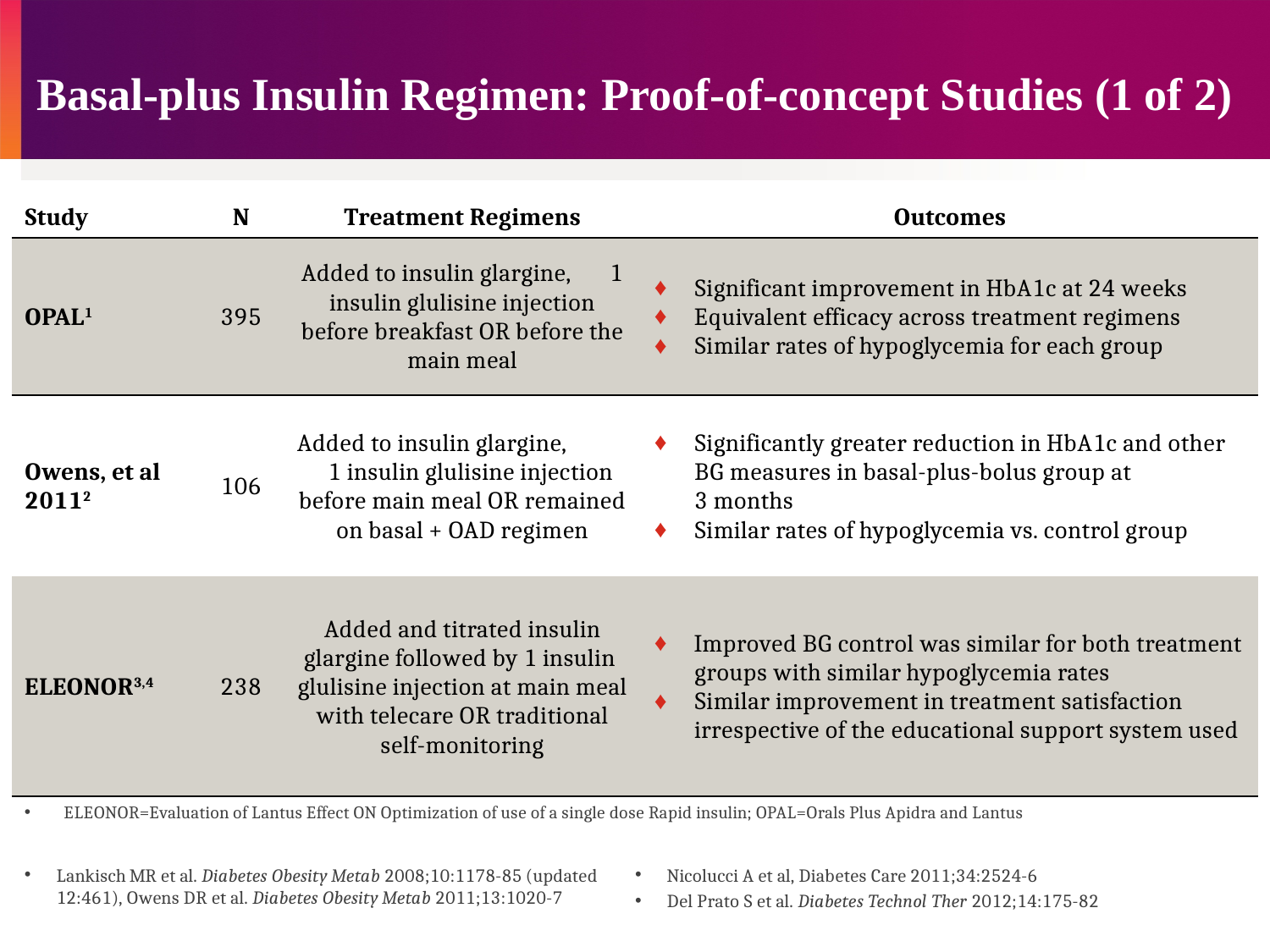

# Basal-plus Insulin Regimen: Proof-of-concept Studies (1 of 2)
| Study | N | Treatment Regimens | Outcomes |
| --- | --- | --- | --- |
| OPAL1 | 395 | Added to insulin glargine, 1 insulin glulisine injection before breakfast OR before the main meal | Significant improvement in HbA1c at 24 weeks Equivalent efficacy across treatment regimens Similar rates of hypoglycemia for each group |
| Owens, et al 20112 | 106 | Added to insulin glargine, 1 insulin glulisine injection before main meal OR remained on basal + OAD regimen | Significantly greater reduction in HbA1c and other BG measures in basal-plus-bolus group at 3 months Similar rates of hypoglycemia vs. control group |
| ELEONOR3,4 | 238 | Added and titrated insulin glargine followed by 1 insulin glulisine injection at main meal with telecare OR traditional self-monitoring | Improved BG control was similar for both treatment groups with similar hypoglycemia rates Similar improvement in treatment satisfaction irrespective of the educational support system used |
 ELEONOR=Evaluation of Lantus Effect ON Optimization of use of a single dose Rapid insulin; OPAL=Orals Plus Apidra and Lantus
Lankisch MR et al. Diabetes Obesity Metab 2008;10:1178-85 (updated 12:461), Owens DR et al. Diabetes Obesity Metab 2011;13:1020-7
Nicolucci A et al, Diabetes Care 2011;34:2524-6
Del Prato S et al. Diabetes Technol Ther 2012;14:175-82